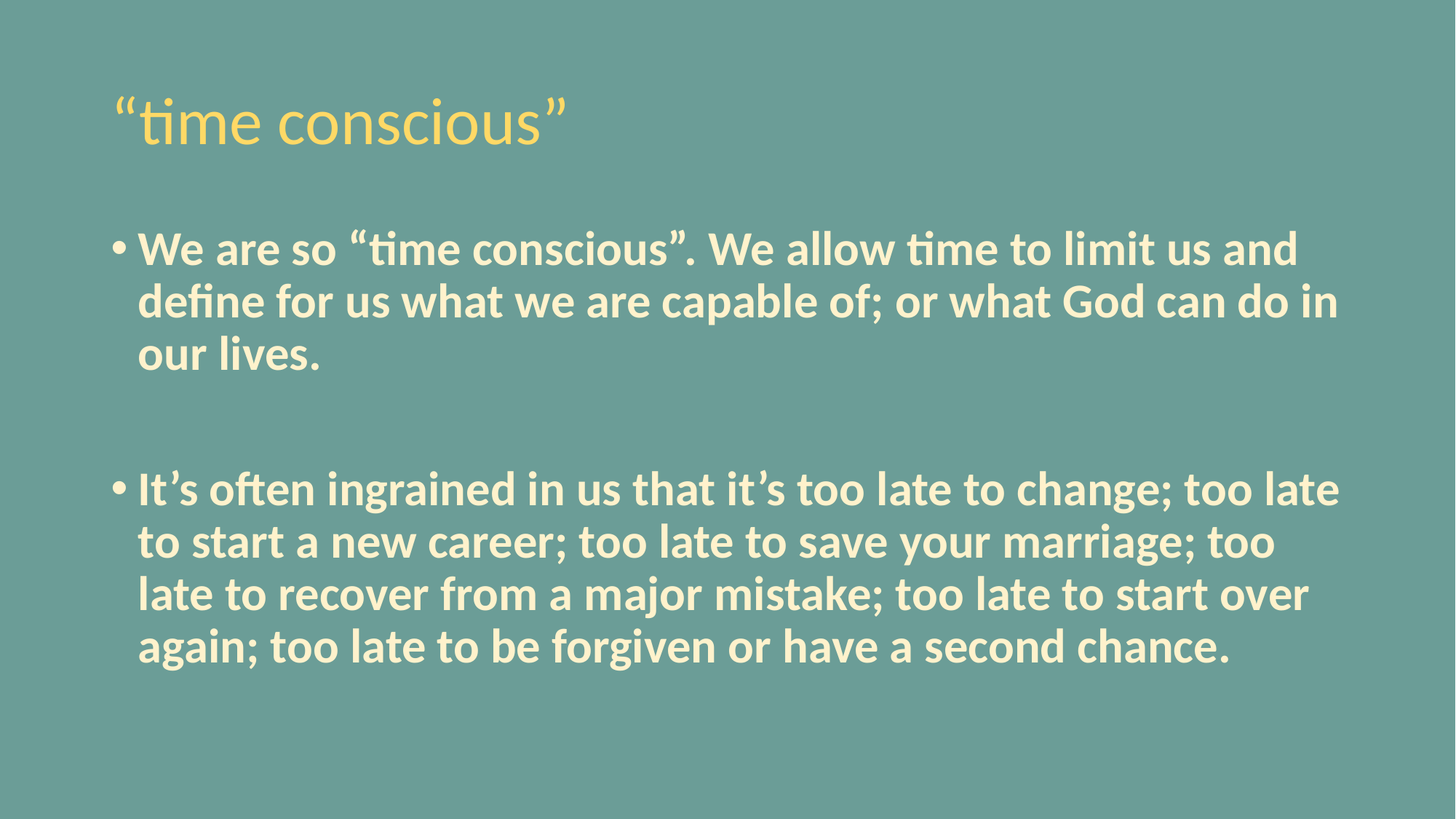

# “time conscious”
We are so “time conscious”. We allow time to limit us and define for us what we are capable of; or what God can do in our lives.

It’s often ingrained in us that it’s too late to change; too late to start a new career; too late to save your marriage; too late to recover from a major mistake; too late to start over again; too late to be forgiven or have a second chance.